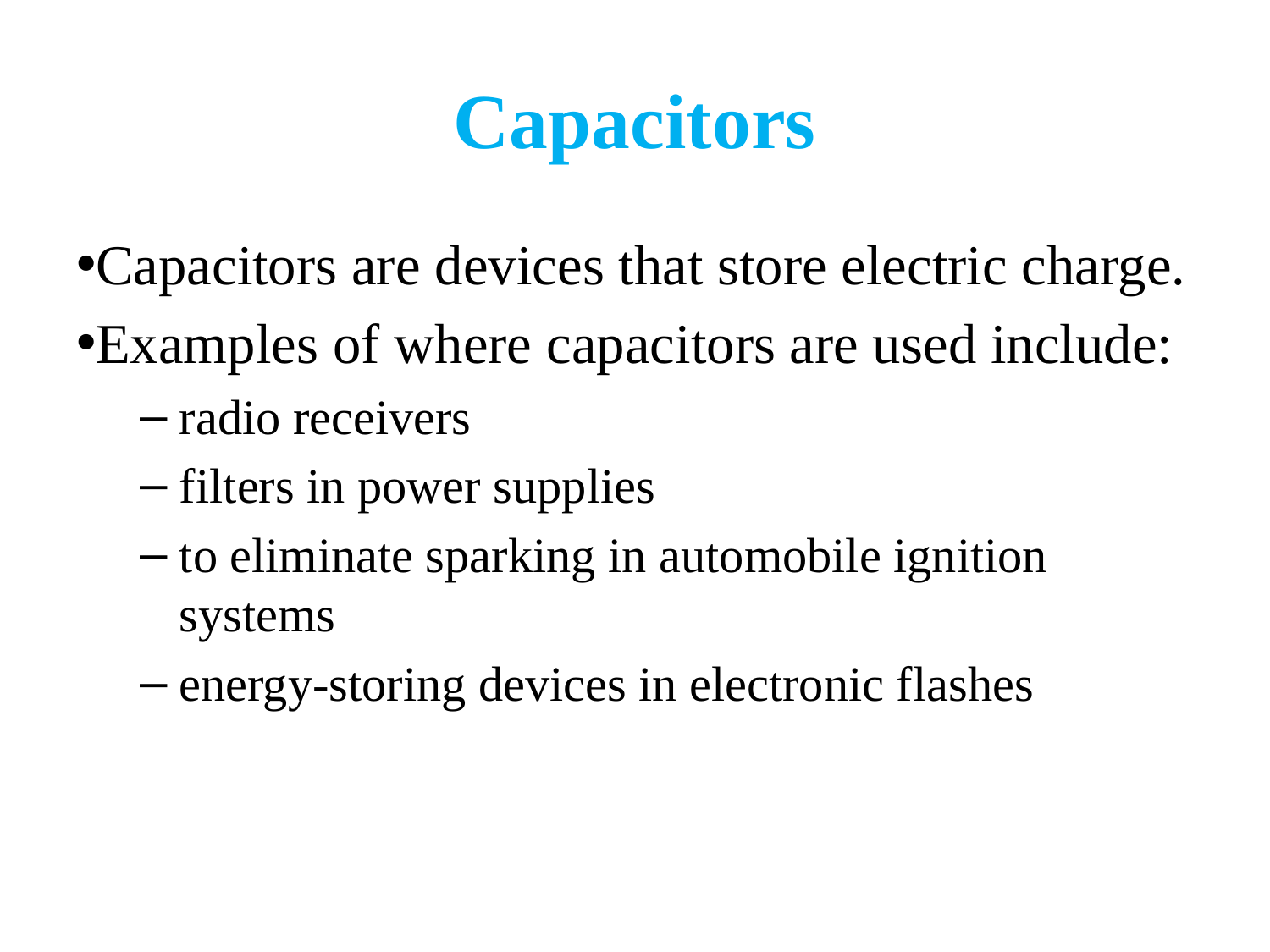

# Capacitors
Capacitors are devices that store electric charge.
Examples of where capacitors are used include:
radio receivers
filters in power supplies
to eliminate sparking in automobile ignition systems
energy-storing devices in electronic flashes